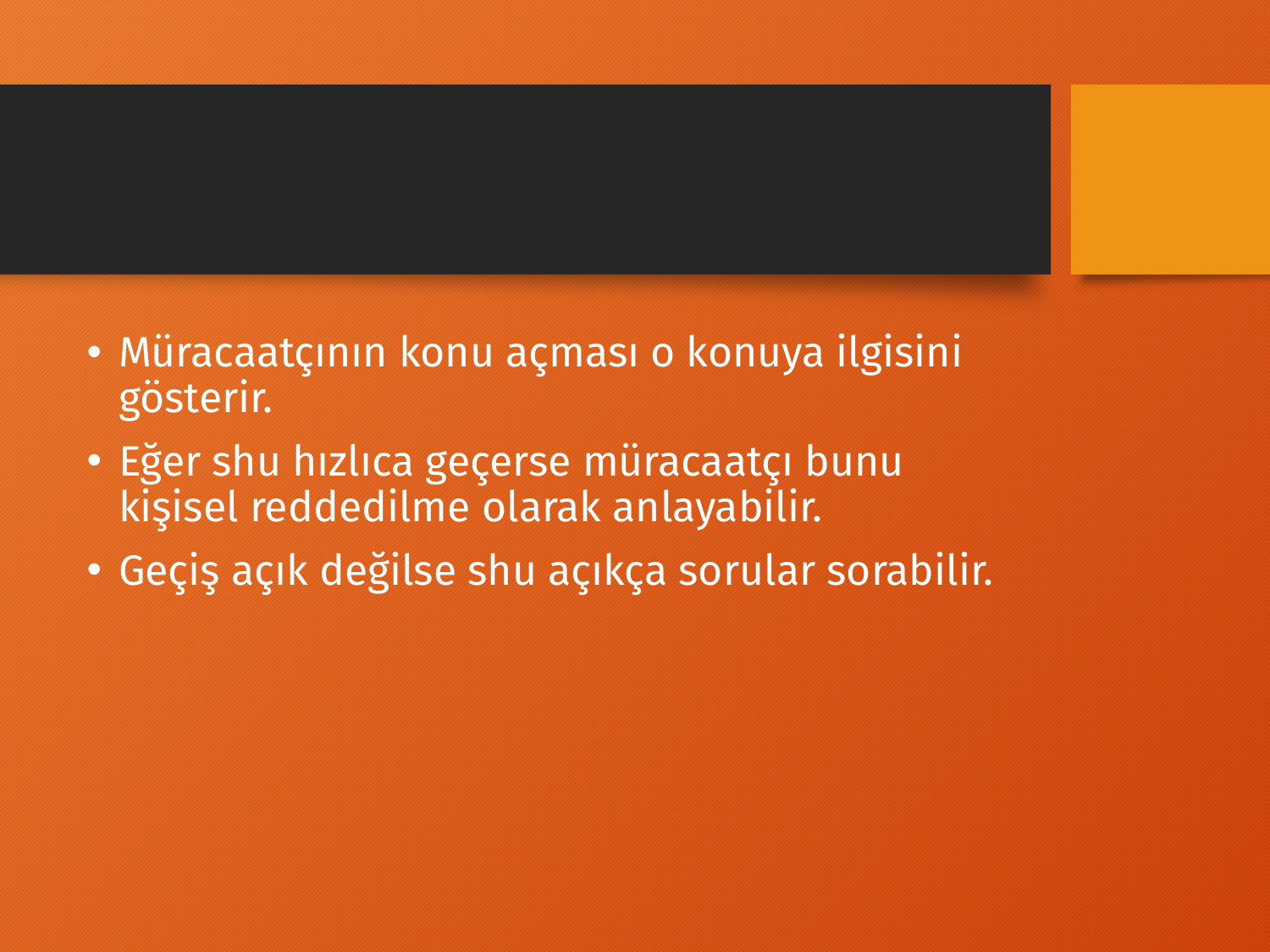

#
Müracaatçının konu açması o konuya ilgisini gösterir.
Eğer shu hızlıca geçerse müracaatçı bunu kişisel reddedilme olarak anlayabilir.
Geçiş açık değilse shu açıkça sorular sorabilir.